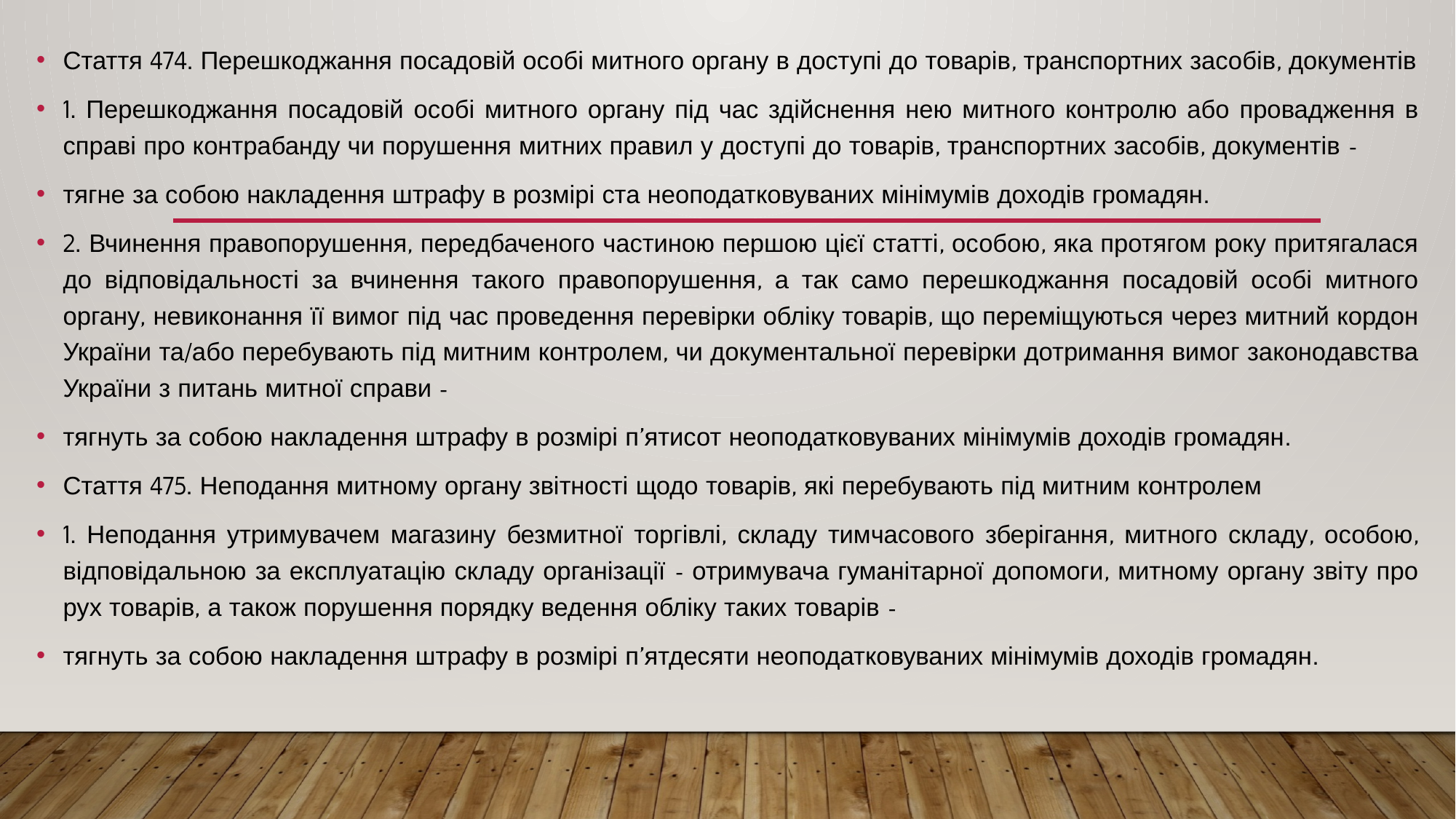

Стаття 474. Перешкоджання посадовій особі митного органу в доступі до товарів, транспортних засобів, документів
1. Перешкоджання посадовій особі митного органу під час здійснення нею митного контролю або провадження в справі про контрабанду чи порушення митних правил у доступі до товарів, транспортних засобів, документів -
тягне за собою накладення штрафу в розмірі ста неоподатковуваних мінімумів доходів громадян.
2. Вчинення правопорушення, передбаченого частиною першою цієї статті, особою, яка протягом року притягалася до відповідальності за вчинення такого правопорушення, а так само перешкоджання посадовій особі митного органу, невиконання її вимог під час проведення перевірки обліку товарів, що переміщуються через митний кордон України та/або перебувають під митним контролем, чи документальної перевірки дотримання вимог законодавства України з питань митної справи -
тягнуть за собою накладення штрафу в розмірі п’ятисот неоподатковуваних мінімумів доходів громадян.
Стаття 475. Неподання митному органу звітності щодо товарів, які перебувають під митним контролем
1. Неподання утримувачем магазину безмитної торгівлі, складу тимчасового зберігання, митного складу, особою, відповідальною за експлуатацію складу організації - отримувача гуманітарної допомоги, митному органу звіту про рух товарів, а також порушення порядку ведення обліку таких товарів -
тягнуть за собою накладення штрафу в розмірі п’ятдесяти неоподатковуваних мінімумів доходів громадян.